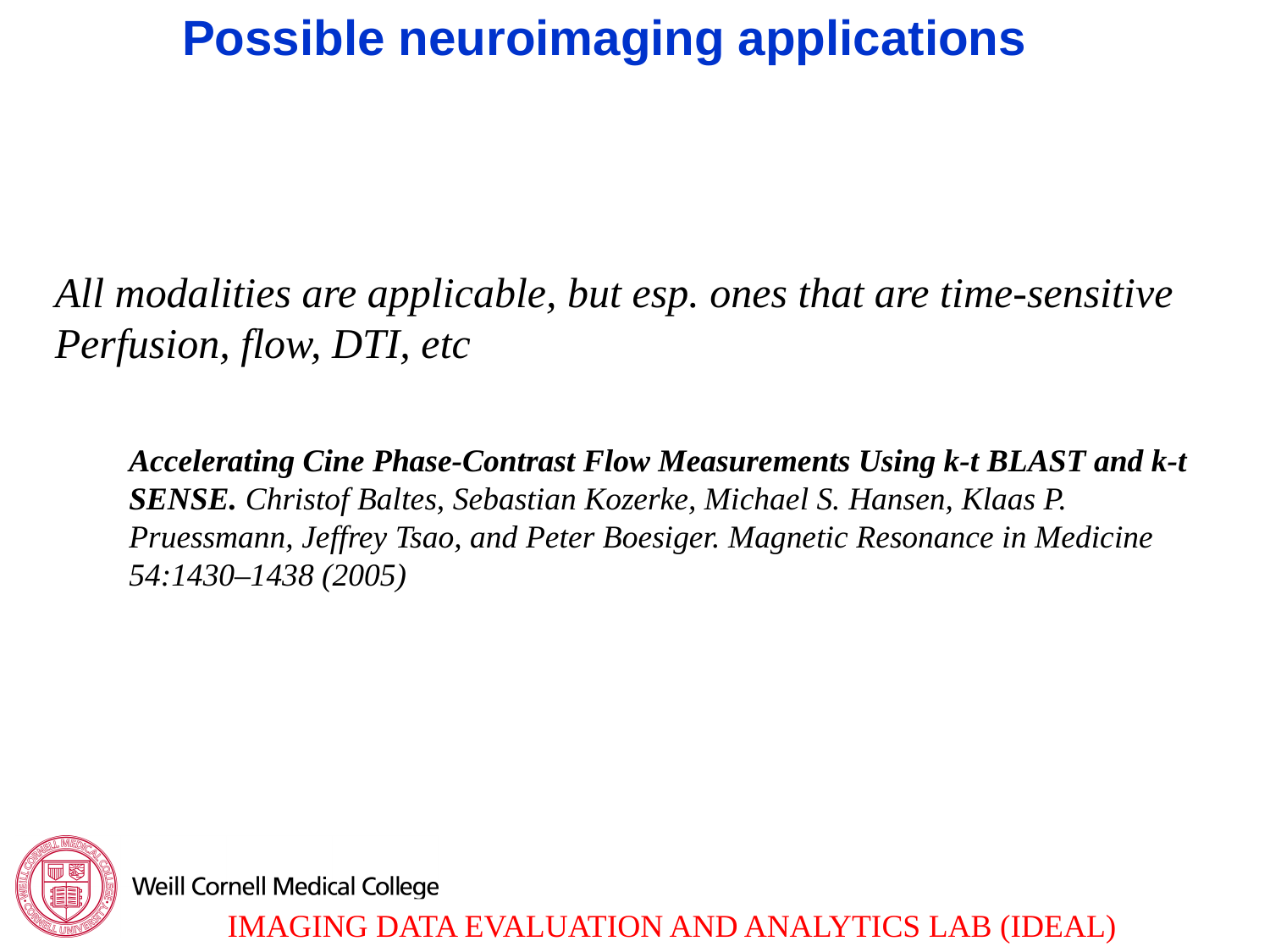

Possible neuroimaging applications
All modalities are applicable, but esp. ones that are time-sensitive
Perfusion, flow, DTI, etc
Accelerating Cine Phase-Contrast Flow Measurements Using k-t BLAST and k-t SENSE. Christof Baltes, Sebastian Kozerke, Michael S. Hansen, Klaas P. Pruessmann, Jeffrey Tsao, and Peter Boesiger. Magnetic Resonance in Medicine 54:1430–1438 (2005)
17